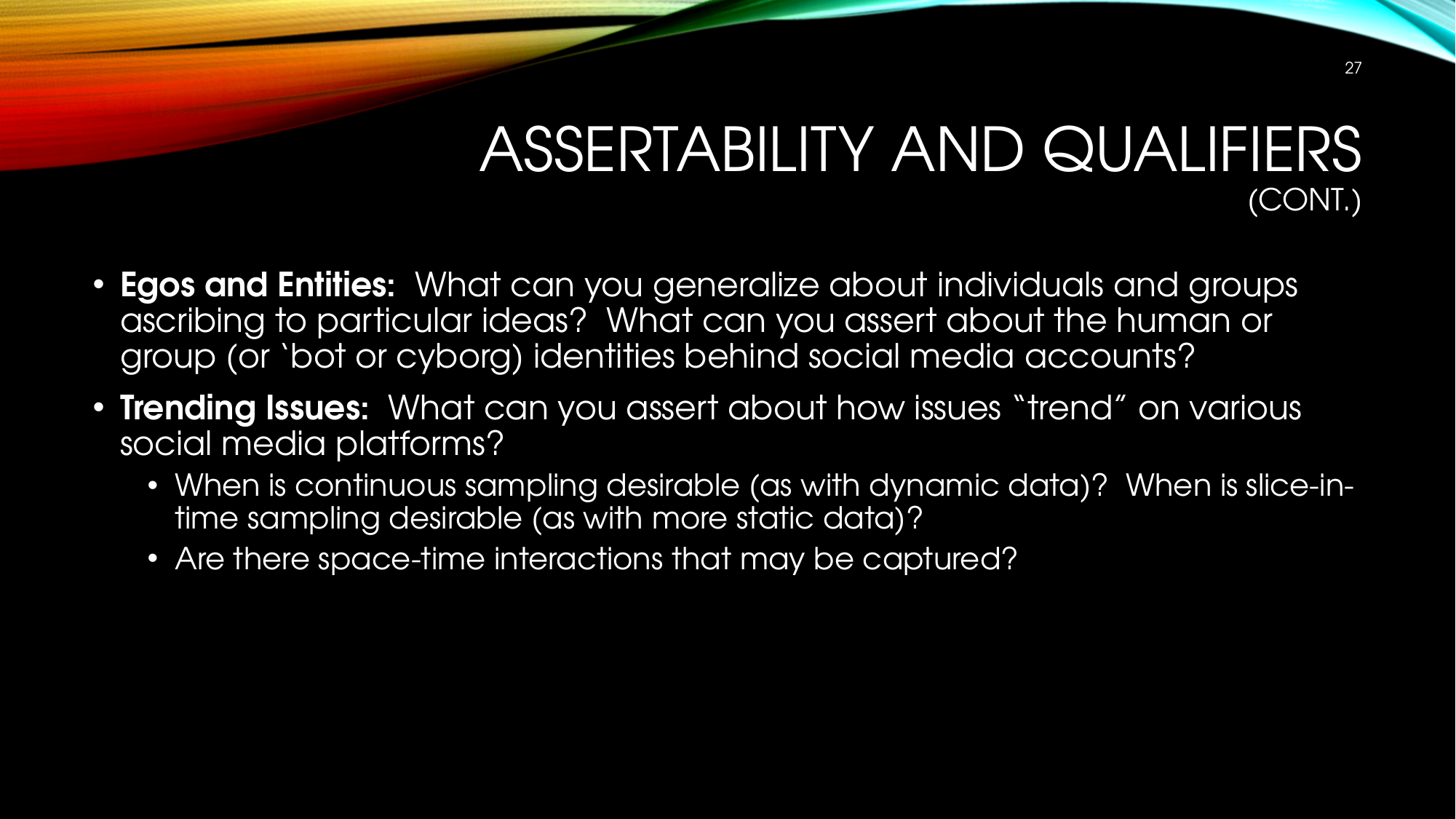

27
# Assertability and Qualifiers (cont.)
Egos and Entities:  What can you generalize about individuals and groups ascribing to particular ideas?  What can you assert about the human or group (or ‘bot or cyborg) identities behind social media accounts?
Trending Issues:  What can you assert about how issues “trend” on various social media platforms?
When is continuous sampling desirable (as with dynamic data)?  When is slice-in-time sampling desirable (as with more static data)?
Are there space-time interactions that may be captured?